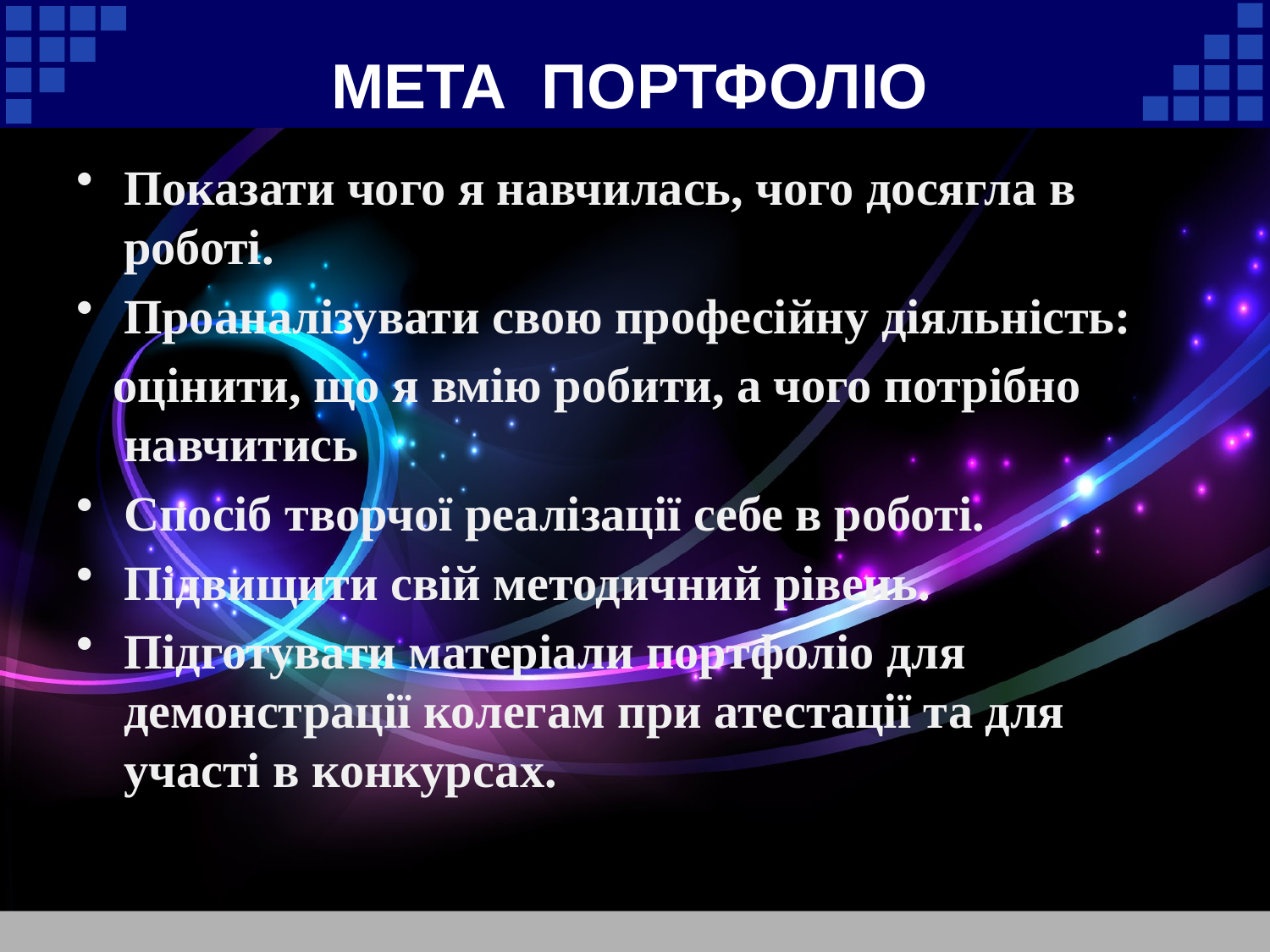

# МЕТА  ПОРТФОЛІО
Показати чого я навчилась, чого досягла в роботі.
Проаналізувати свою професійну діяльність:
   оцінити, що я вмію робити, а чого потрібно навчитись
Спосіб творчої реалізації себе в роботі.
Підвищити свій методичний рівень.
Підготувати матеріали портфоліо для демонстрації колегам при атестації та для участі в конкурсах.